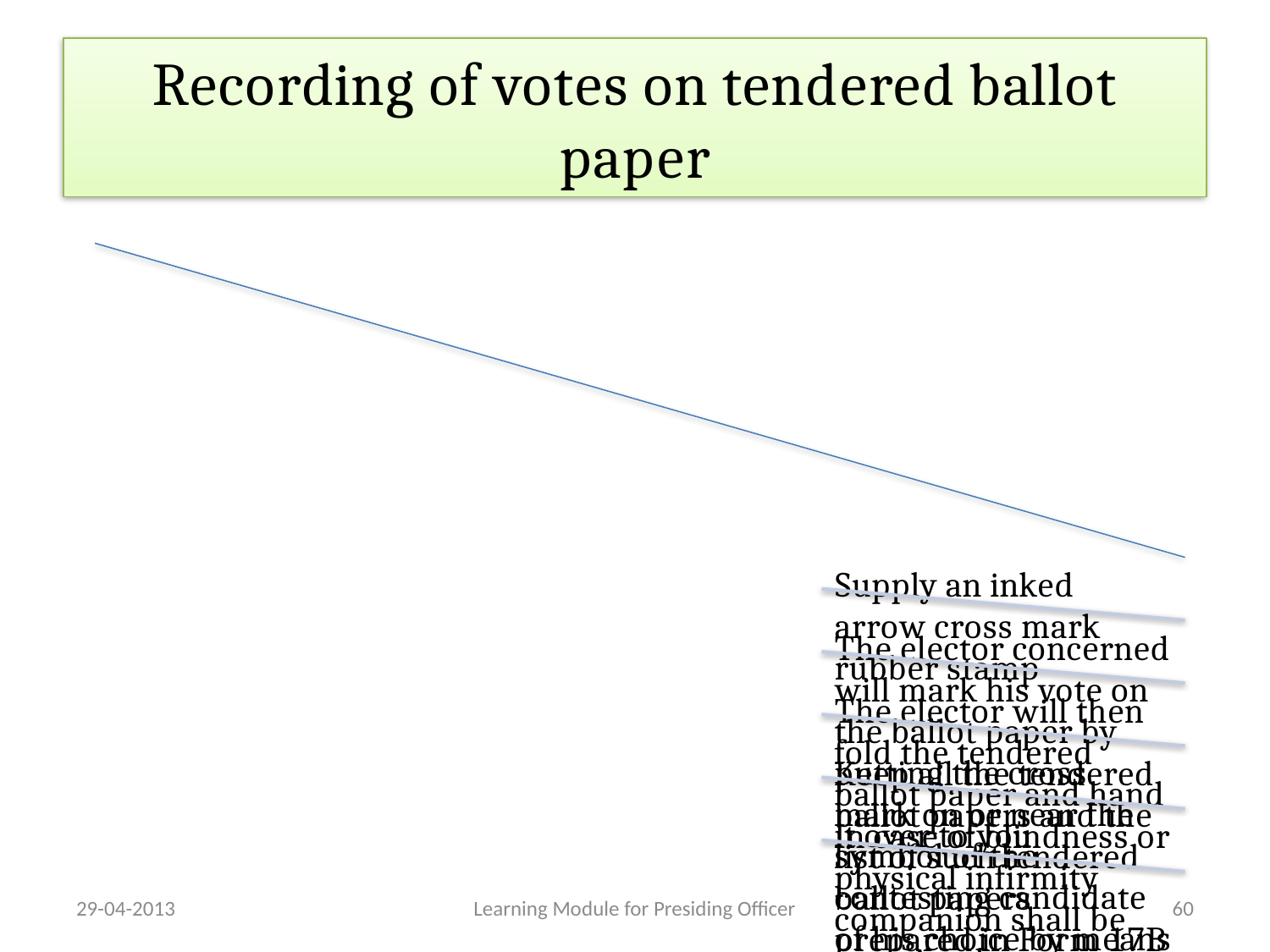

# Recording of votes on tendered ballot paper

29-04-2013
Learning Module for Presiding Officer
60